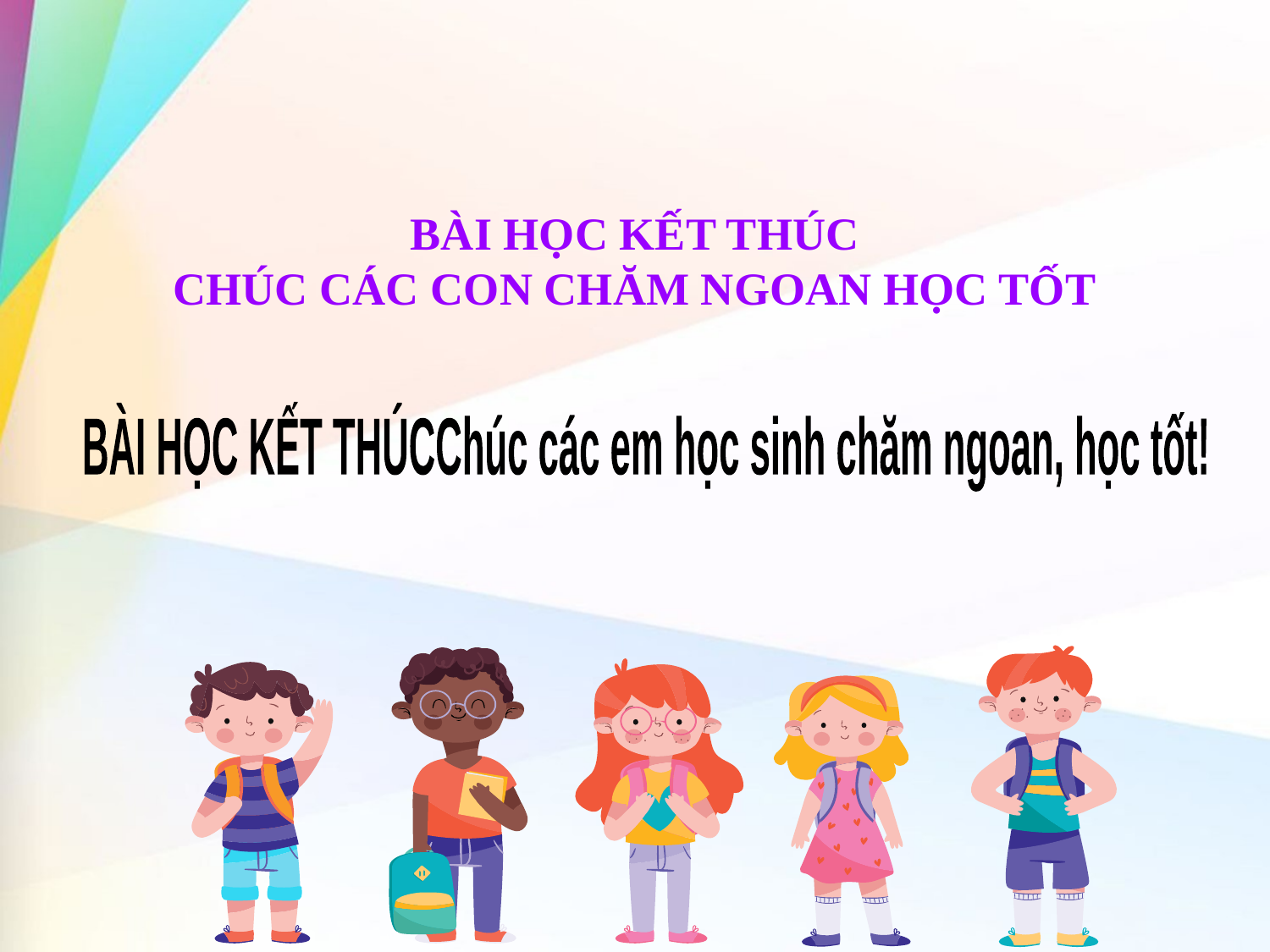

BÀI HỌC KẾT THÚC
CHÚC CÁC CON CHĂM NGOAN HỌC TỐT

BÀI HỌC KẾT THÚC
Chúc các em học sinh chăm ngoan, học tốt!